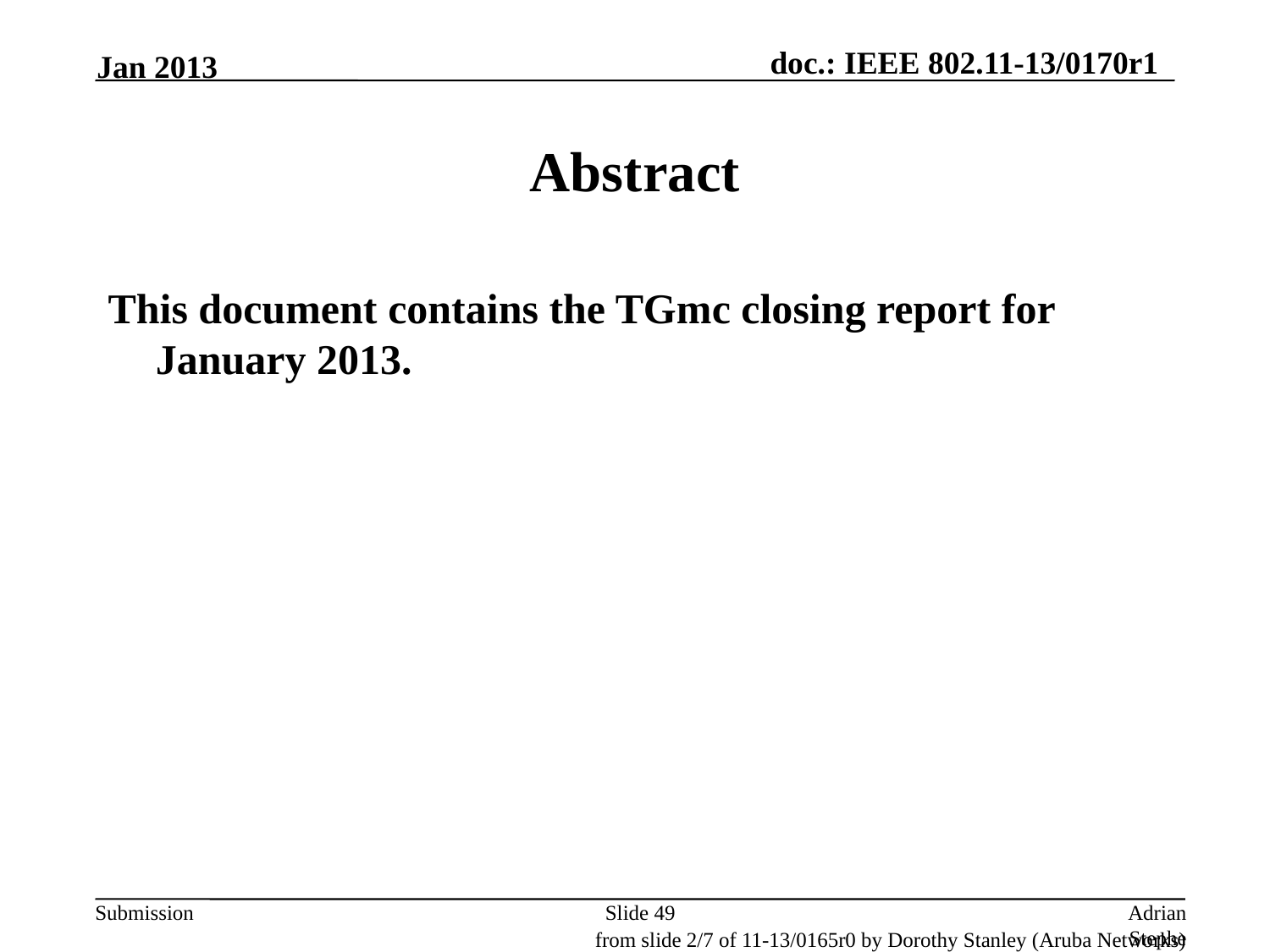

Jan 2013
# Abstract
This document contains the TGmc closing report for January 2013.
Slide 49
Adrian Stephens, Intel Corporation
from slide 2/7 of 11-13/0165r0 by Dorothy Stanley (Aruba Networks)